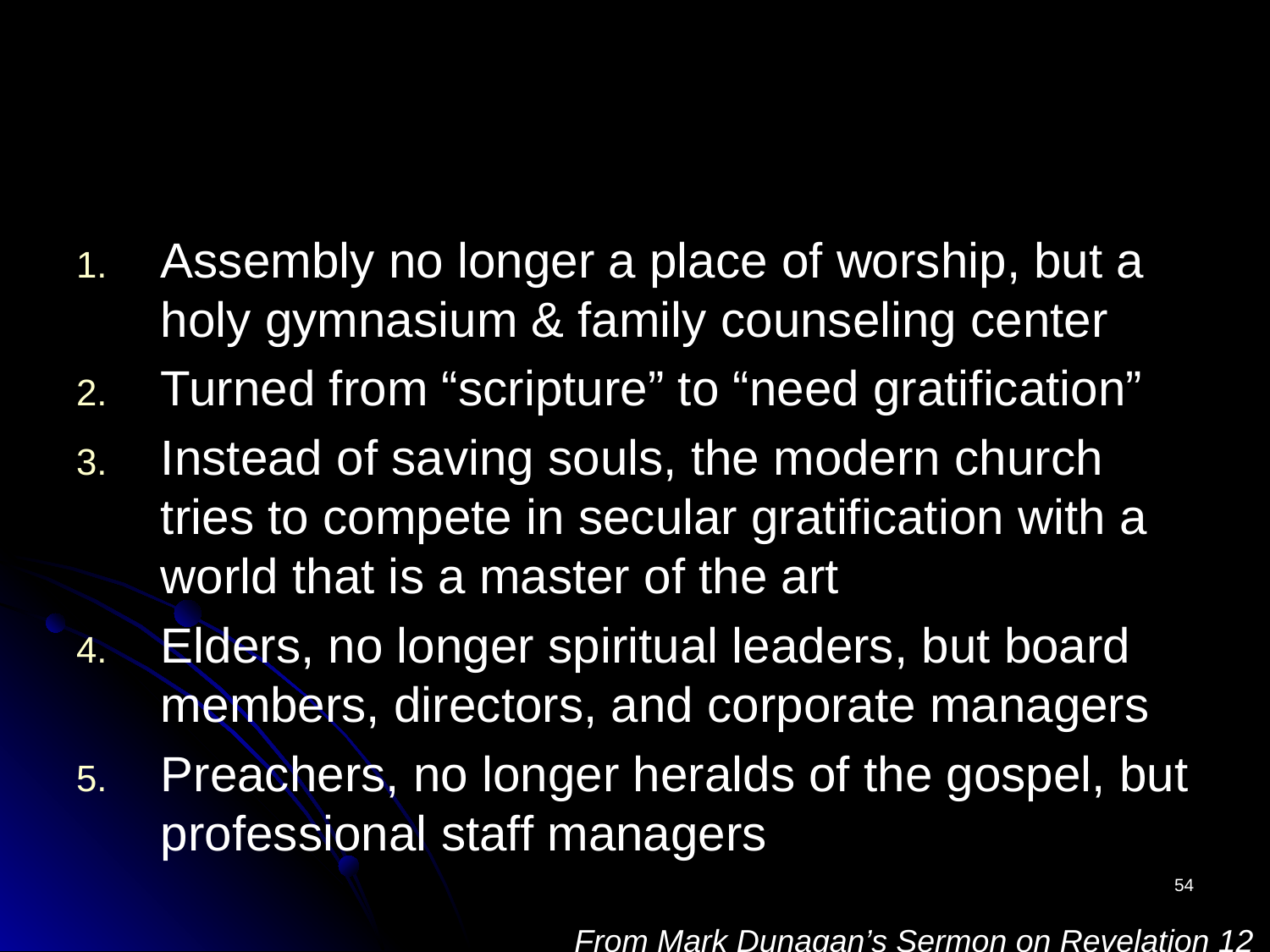

# SALVATION or SELF-ESTEEM?
Assembly no longer a place of worship, but a holy gymnasium & family counseling center
Turned from “scripture” to “need gratification”
Instead of saving souls, the modern church tries to compete in secular gratification with a world that is a master of the art
Elders, no longer spiritual leaders, but board members, directors, and corporate managers
Preachers, no longer heralds of the gospel, but professional staff managers
54
From Mark Dunagan’s Sermon on Revelation 12